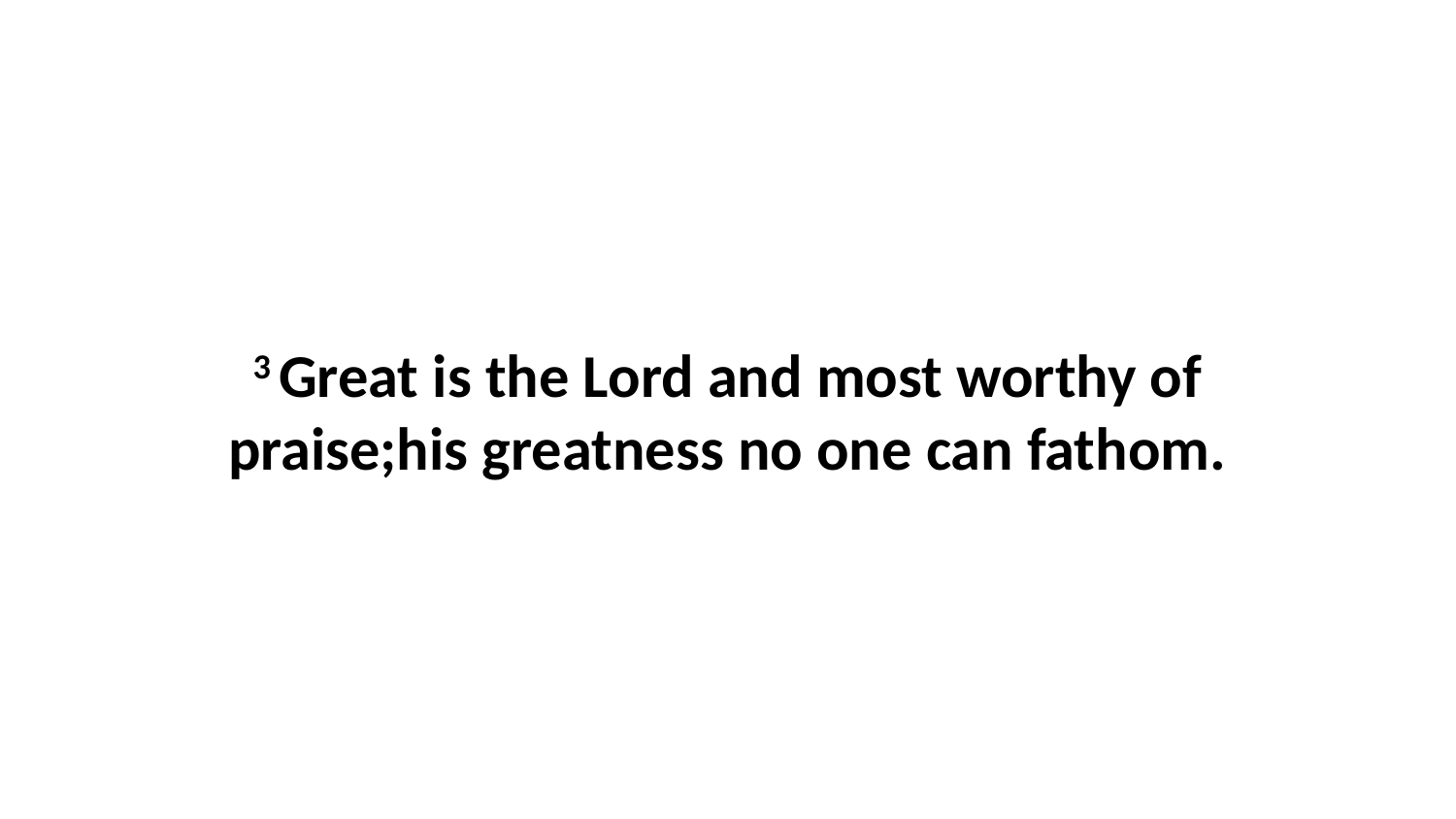

3 Great is the Lord and most worthy of praise;his greatness no one can fathom.